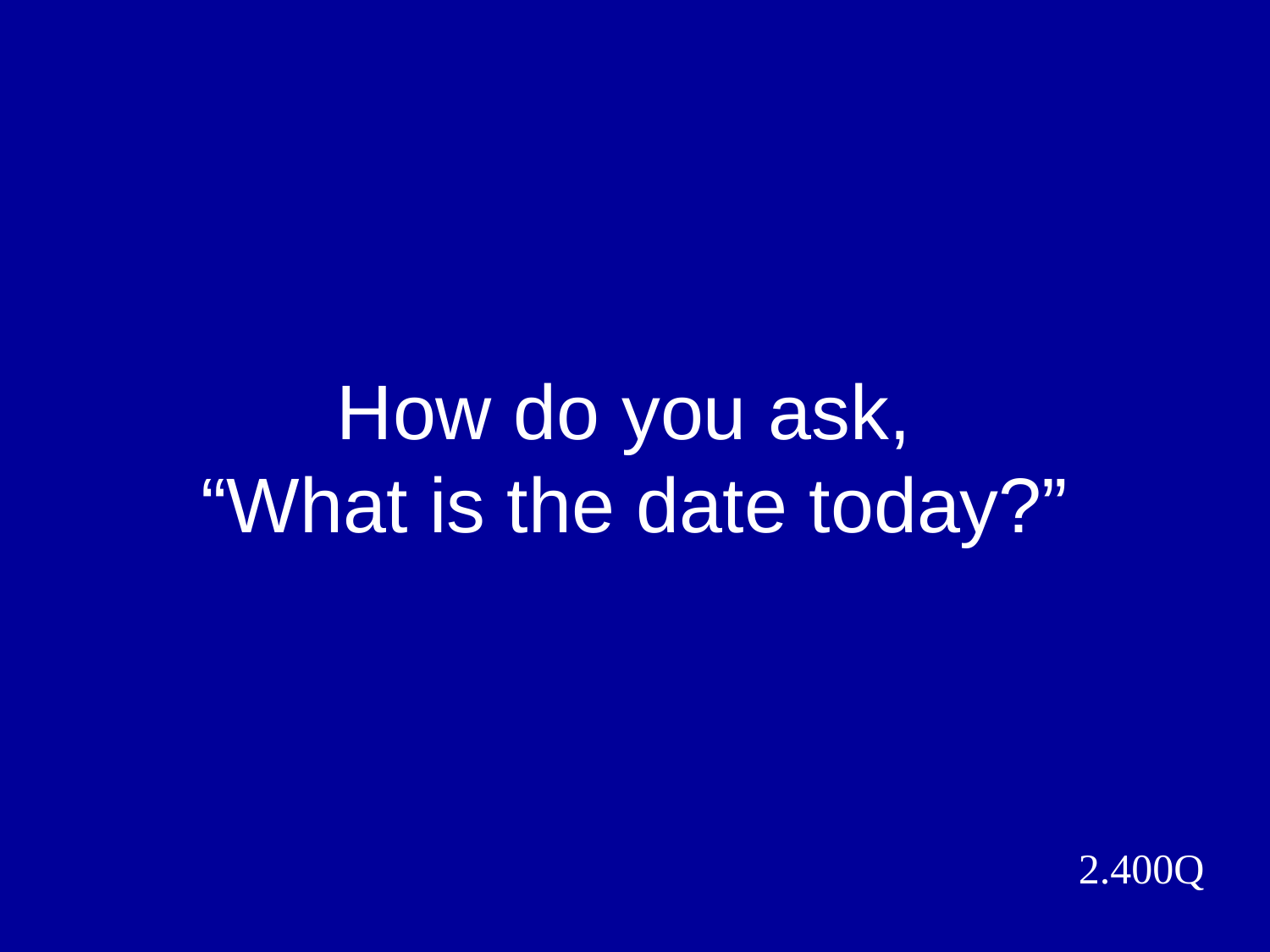

# How do you ask, “What is the date today?”
2.400Q